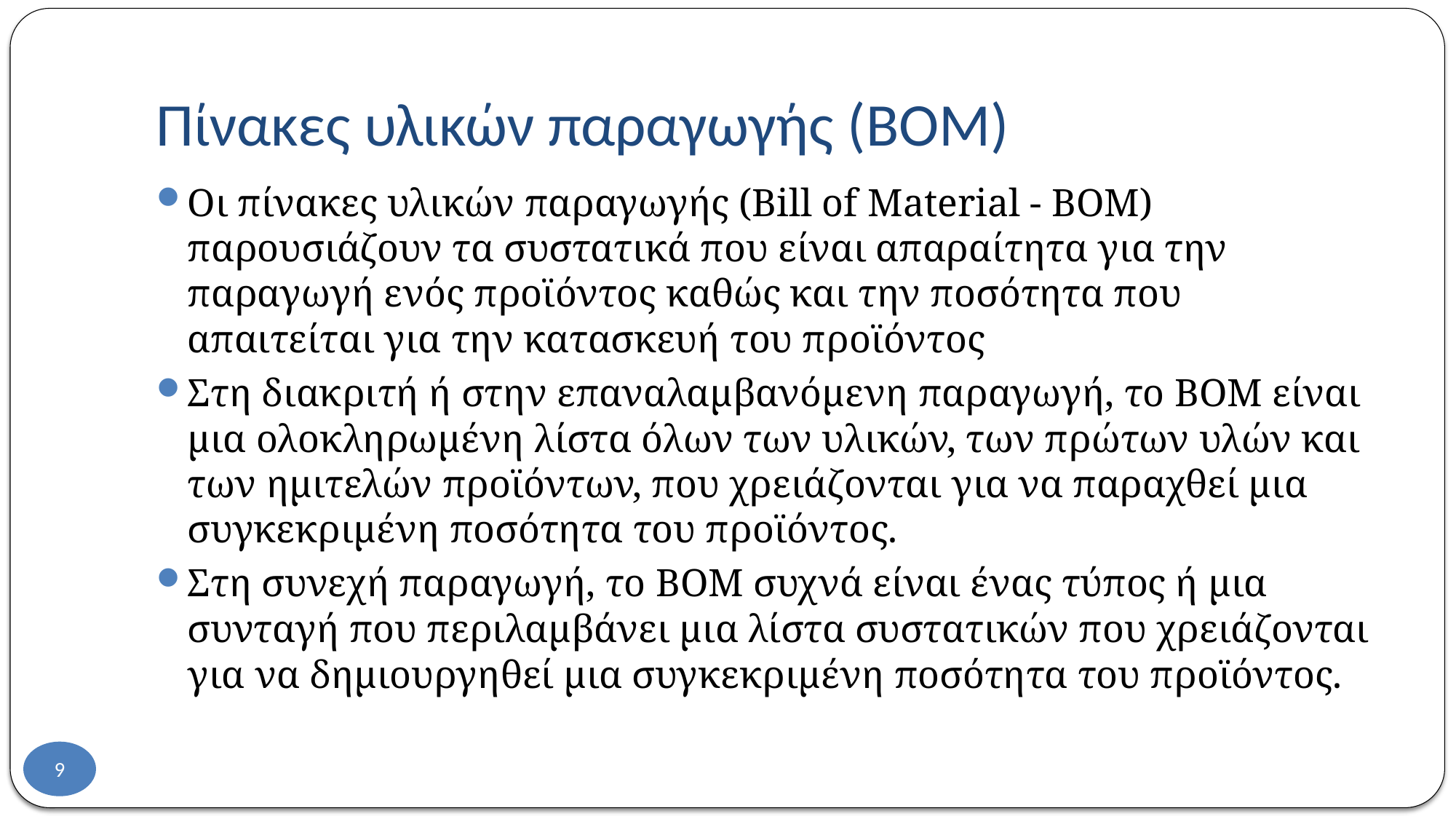

# Πίνακες υλικών παραγωγής (BOM)
Οι πίνακες υλικών παραγωγής (Bill of Material - ΒΟΜ) παρουσιάζουν τα συστατικά που είναι απαραίτητα για την παραγωγή ενός προϊόντος καθώς και την ποσότητα που απαιτείται για την κατασκευή του προϊόντος
Στη διακριτή ή στην επαναλαμβανόμενη παραγωγή, το ΒΟΜ είναι μια ολοκληρωμένη λίστα όλων των υλικών, των πρώτων υλών και των ημιτελών προϊόντων, που χρειάζονται για να παραχθεί μια συγκεκριμένη ποσότητα του προϊόντος.
Στη συνεχή παραγωγή, το ΒΟΜ συχνά είναι ένας τύπος ή μια συνταγή που περιλαμβάνει μια λίστα συστατικών που χρειάζονται για να δημιουργηθεί μια συγκεκριμένη ποσότητα του προϊόντος.
9